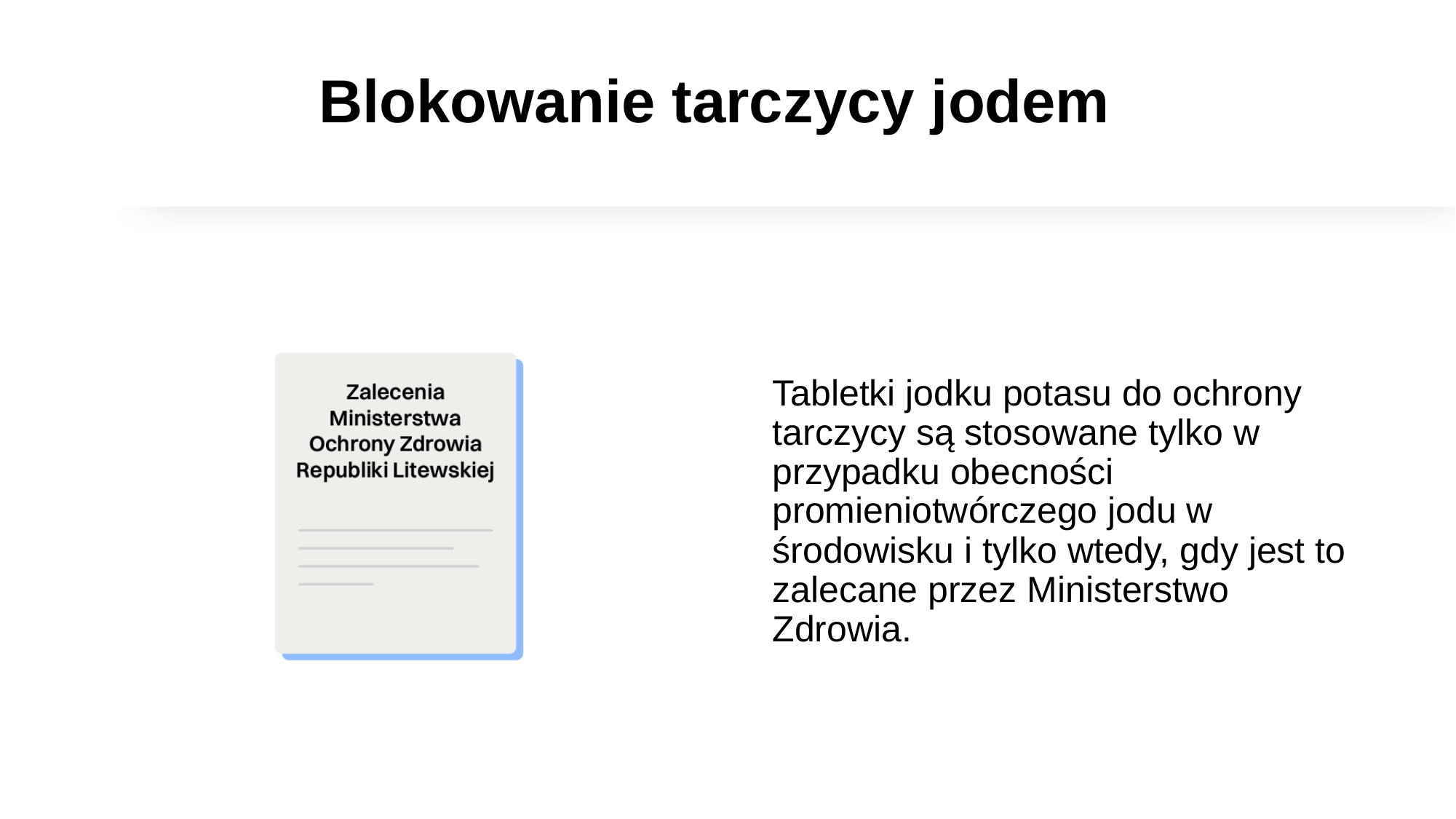

# Blokowanie tarczycy jodem
Tabletki jodku potasu do ochrony tarczycy są stosowane tylko w przypadku obecności promieniotwórczego jodu w środowisku i tylko wtedy, gdy jest to zalecane przez Ministerstwo Zdrowia.